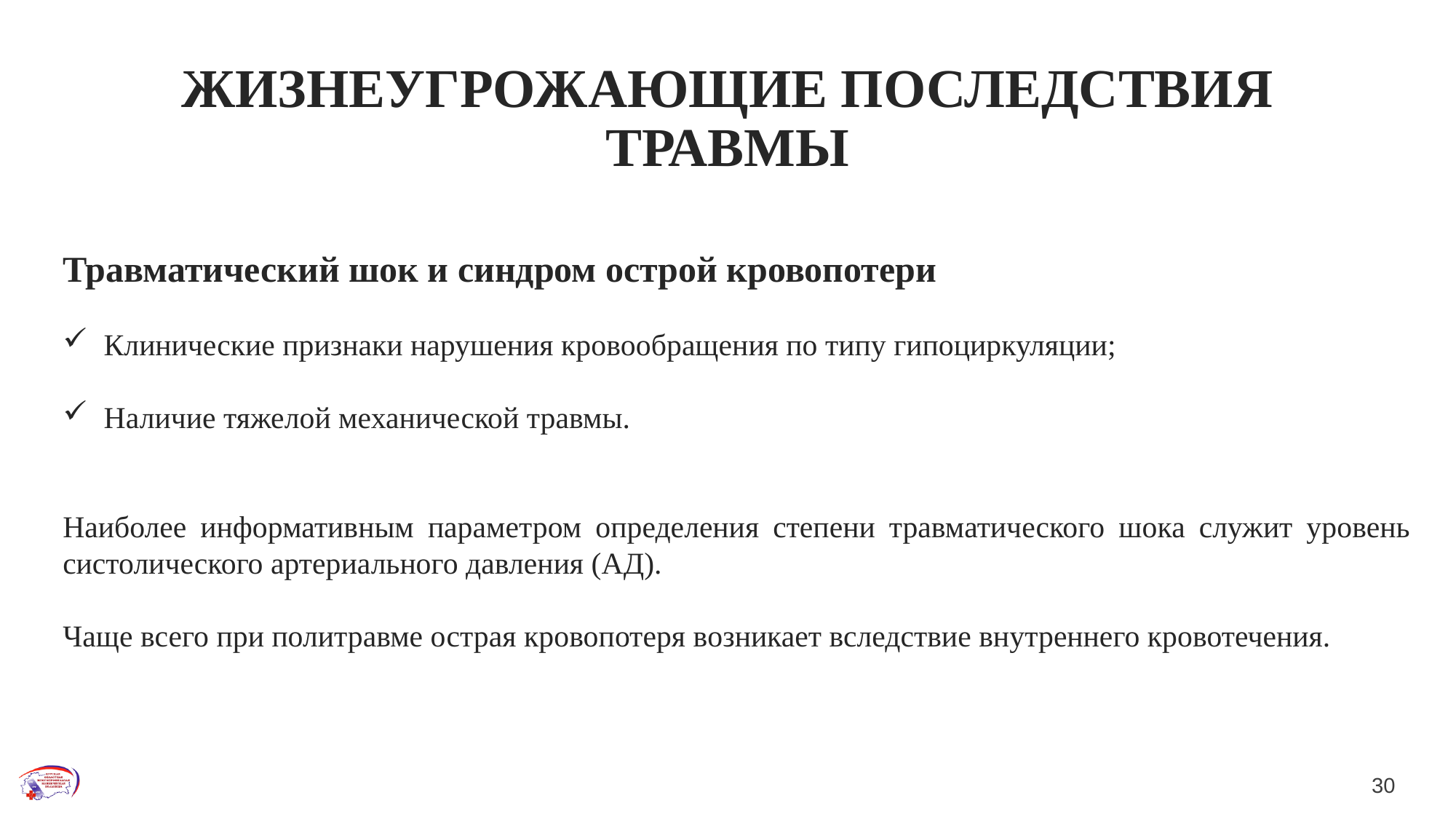

# ЖИЗНЕУГРОЖАЮЩИЕ ПОСЛЕДСТВИЯ ТРАВМЫ

Травматический шок и синдром острой кровопотери

Клинические признаки нарушения кровообращения по типу гипоциркуляции;

Наличие тяжелой механической травмы.

Наиболее информативным параметром определения степени травматического шока служит уровень систолического артериального давления (АД).

Чаще всего при политравме острая кровопотеря возникает вследствие внутреннего кровотечения.